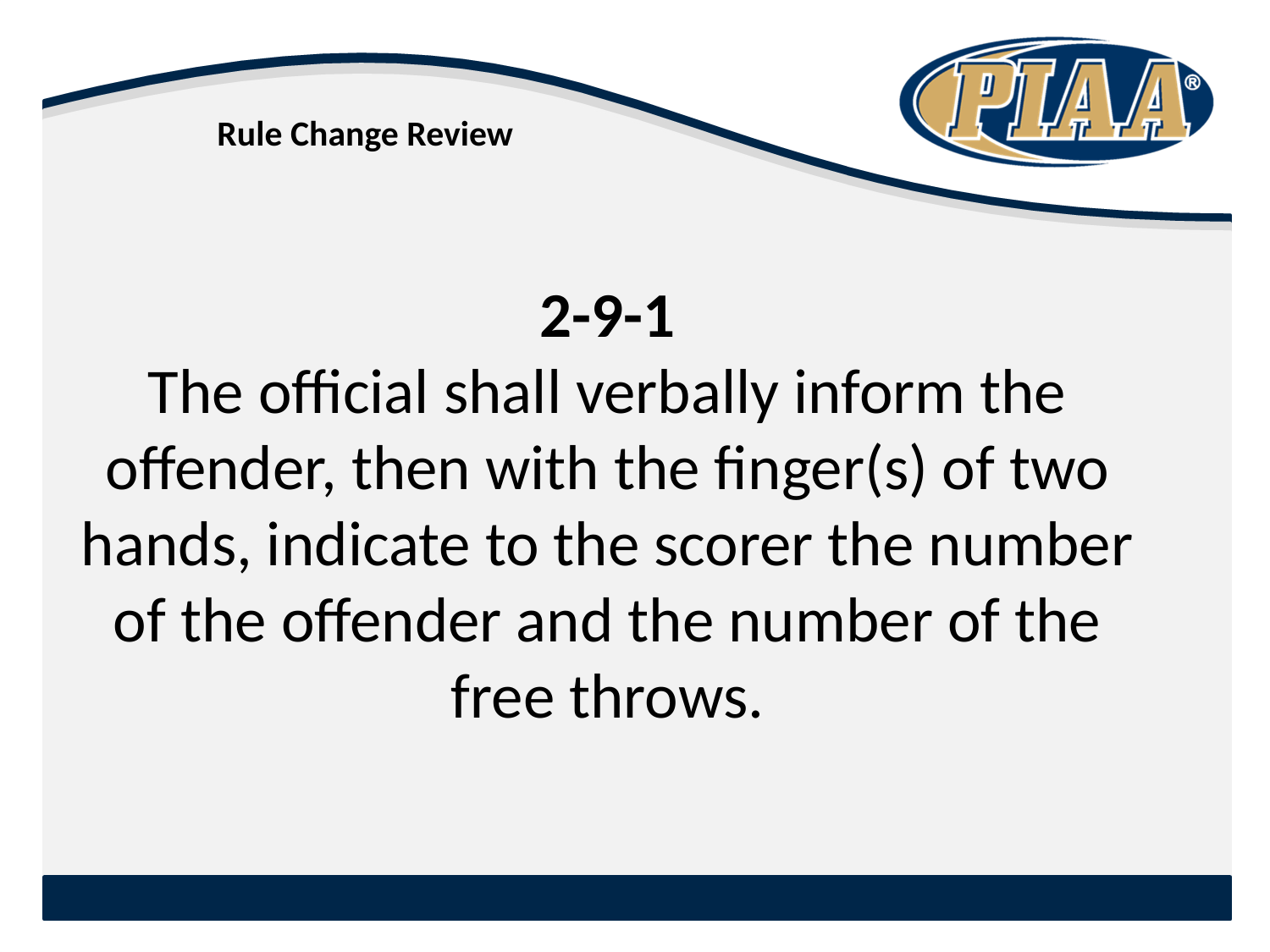

# Rule Change Review
2-9-1
The official shall verbally inform the offender, then with the finger(s) of two hands, indicate to the scorer the number of the offender and the number of the free throws.